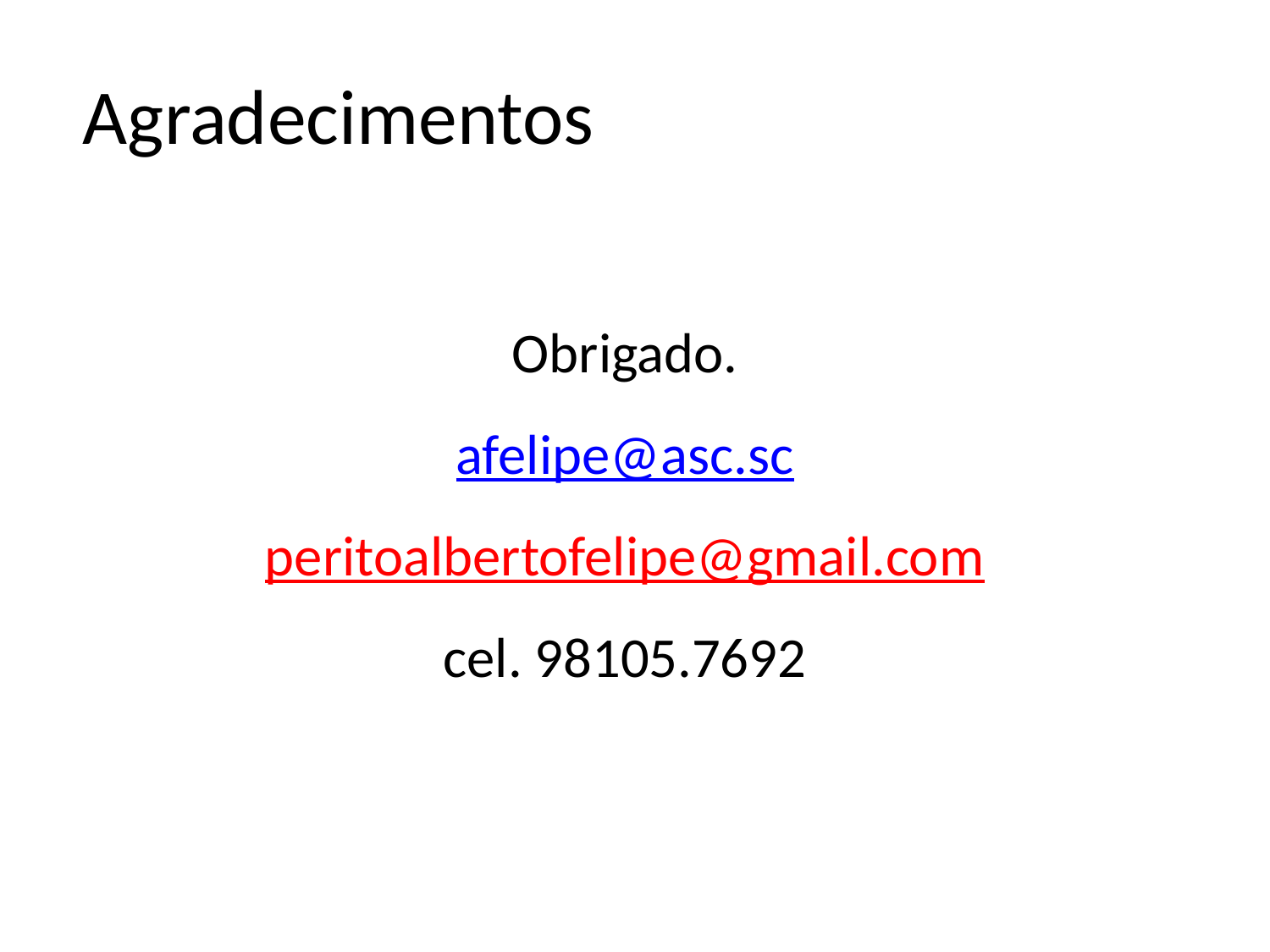

# Agradecimentos

Obrigado.
afelipe@asc.sc
peritoalbertofelipe@gmail.com
cel. 98105.7692